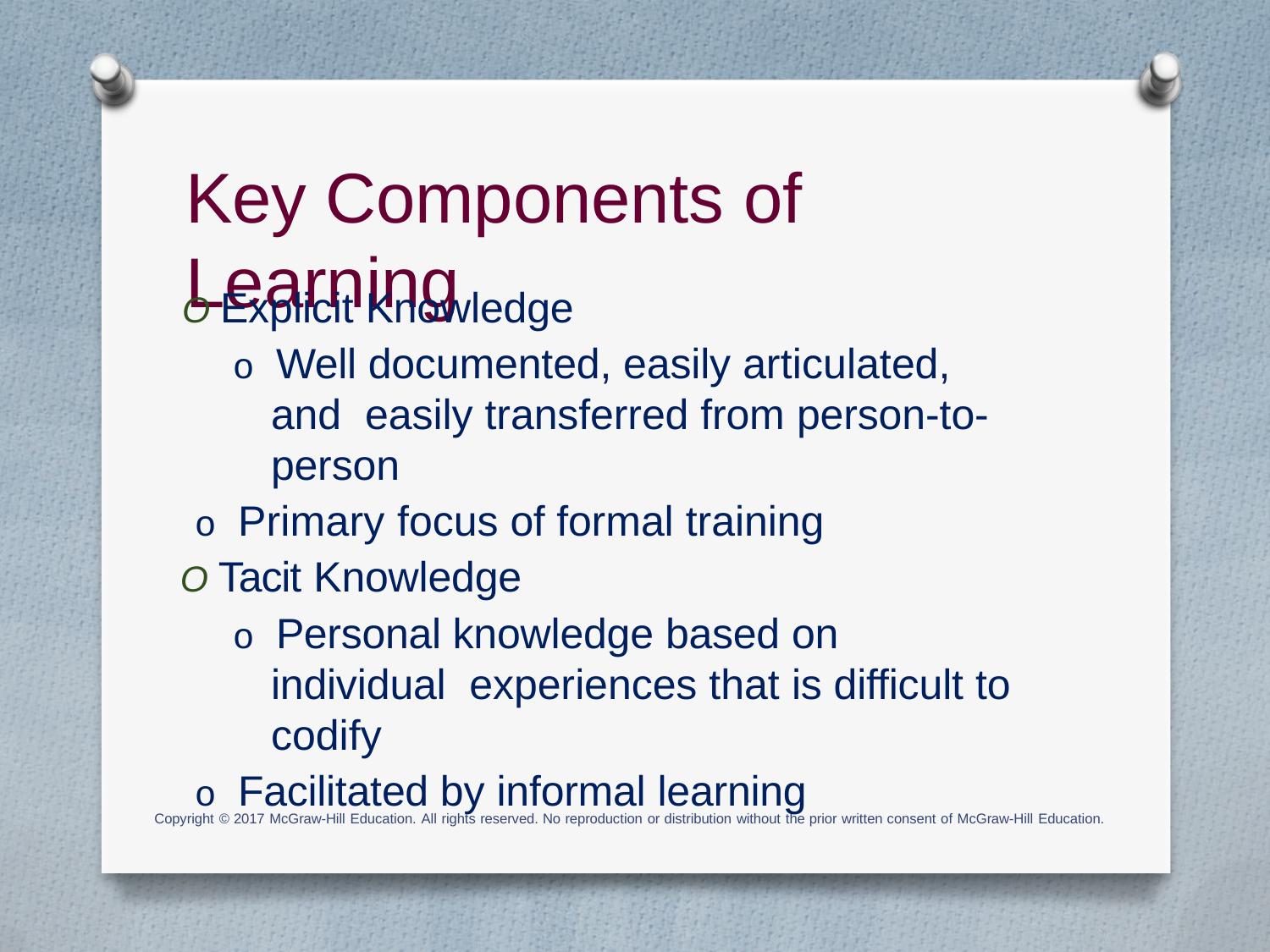

# Key Components of Learning
O Explicit Knowledge
o Well documented, easily articulated, and  easily transferred from person-to-person
o Primary focus of formal training
O Tacit Knowledge
o Personal knowledge based on individual  experiences that is difficult to codify
o Facilitated by informal learning
Copyright © 2017 McGraw-Hill Education. All rights reserved. No reproduction or distribution without the prior written consent of McGraw-Hill Education.